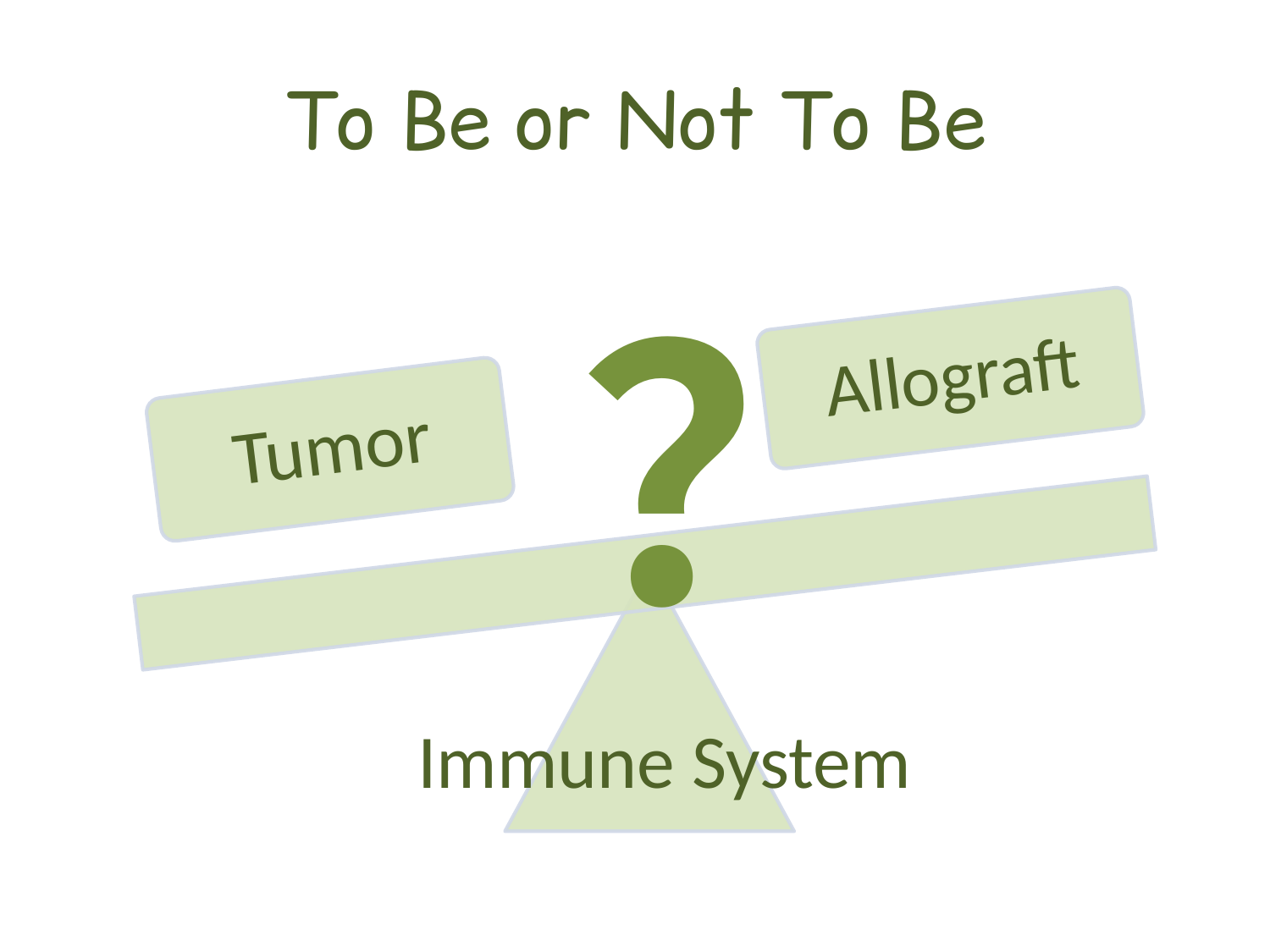

# To Be or Not To Be
Tumor
Allograft
？
Immune System